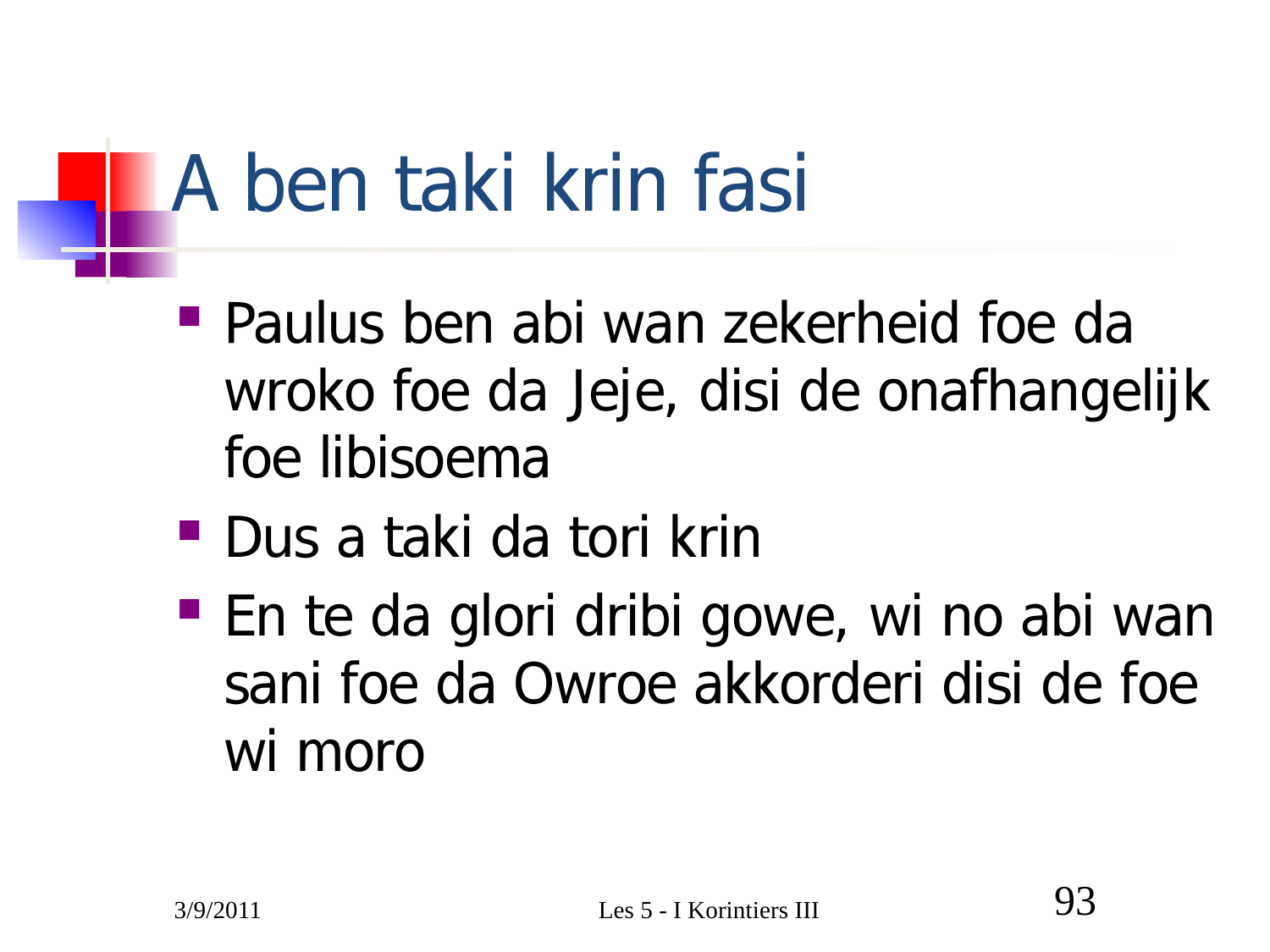

# A ben taki krin fasi
Paulus ben abi wan zekerheid foe da wroko foe da Jeje, disi de onafhangelijk foe libisoema
Dus a taki da tori krin
En te da glori dribi gowe, wi no abi wan sani foe da Owroe akkorderi disi de foe wi moro
3/9/2011
Les 5 - I Korintiers III
93